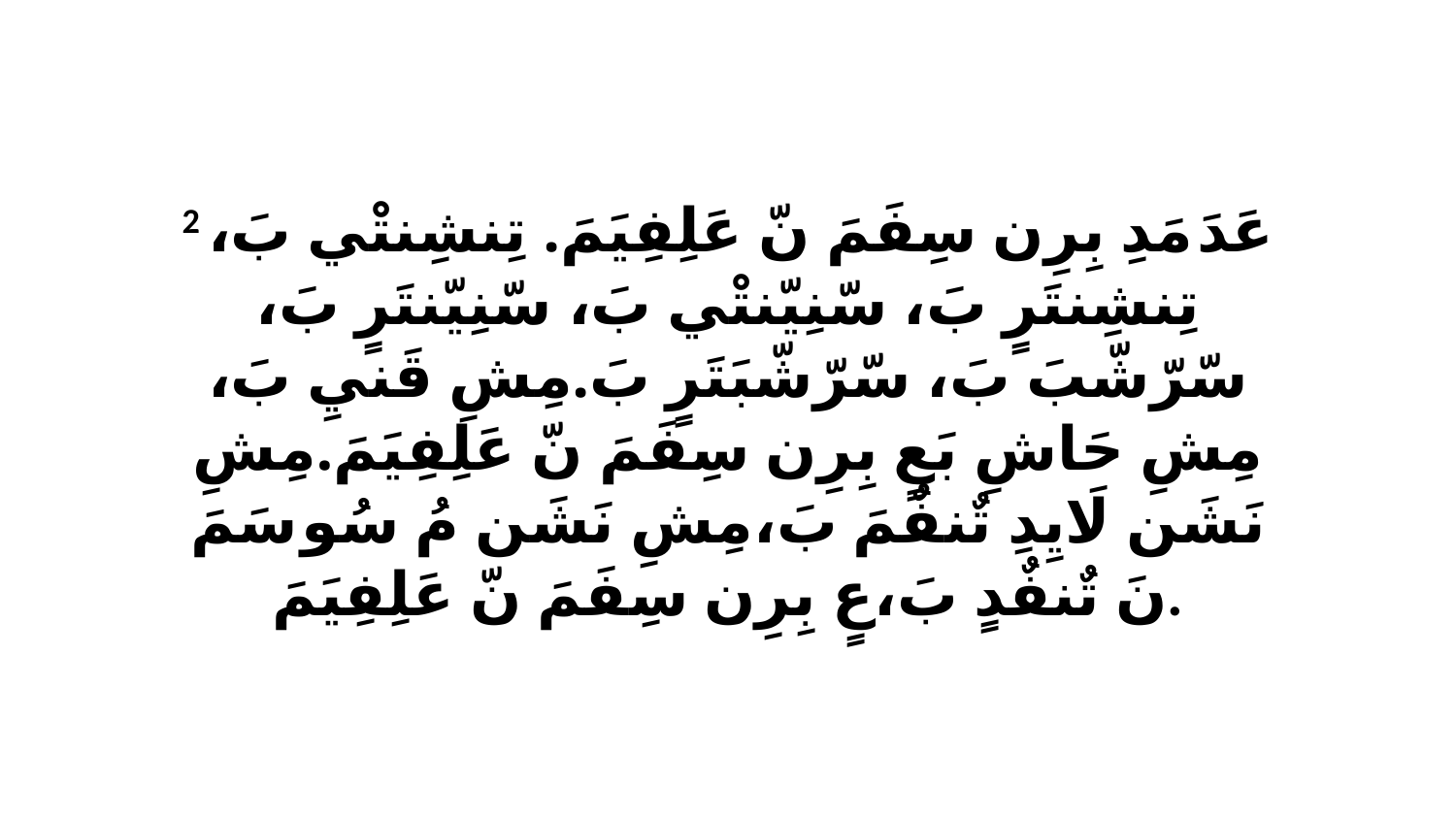

2 عَدَ مَدِ بِرِن سِفَمَ نّ عَلِفِيَمَ. تِنشِنتْي بَ، تِنشِنتَرٍ بَ، سّنِيّنتْي بَ، سّنِيّنتَرٍ بَ، سّرّشّبَ بَ، سّرّشّبَتَرٍ بَ.مِشِ قَنيِ بَ، مِشِ حَاشِ بَعٍ بِرِن سِفَمَ نّ عَلِفِيَمَ.مِشِ نَشَن لَايِدِ تٌنفٌمَ بَ،مِشِ نَشَن مُ سُو سَمَ نَ تٌنفٌدٍ بَ،عٍ بِرِن سِفَمَ نّ عَلِفِيَمَ.